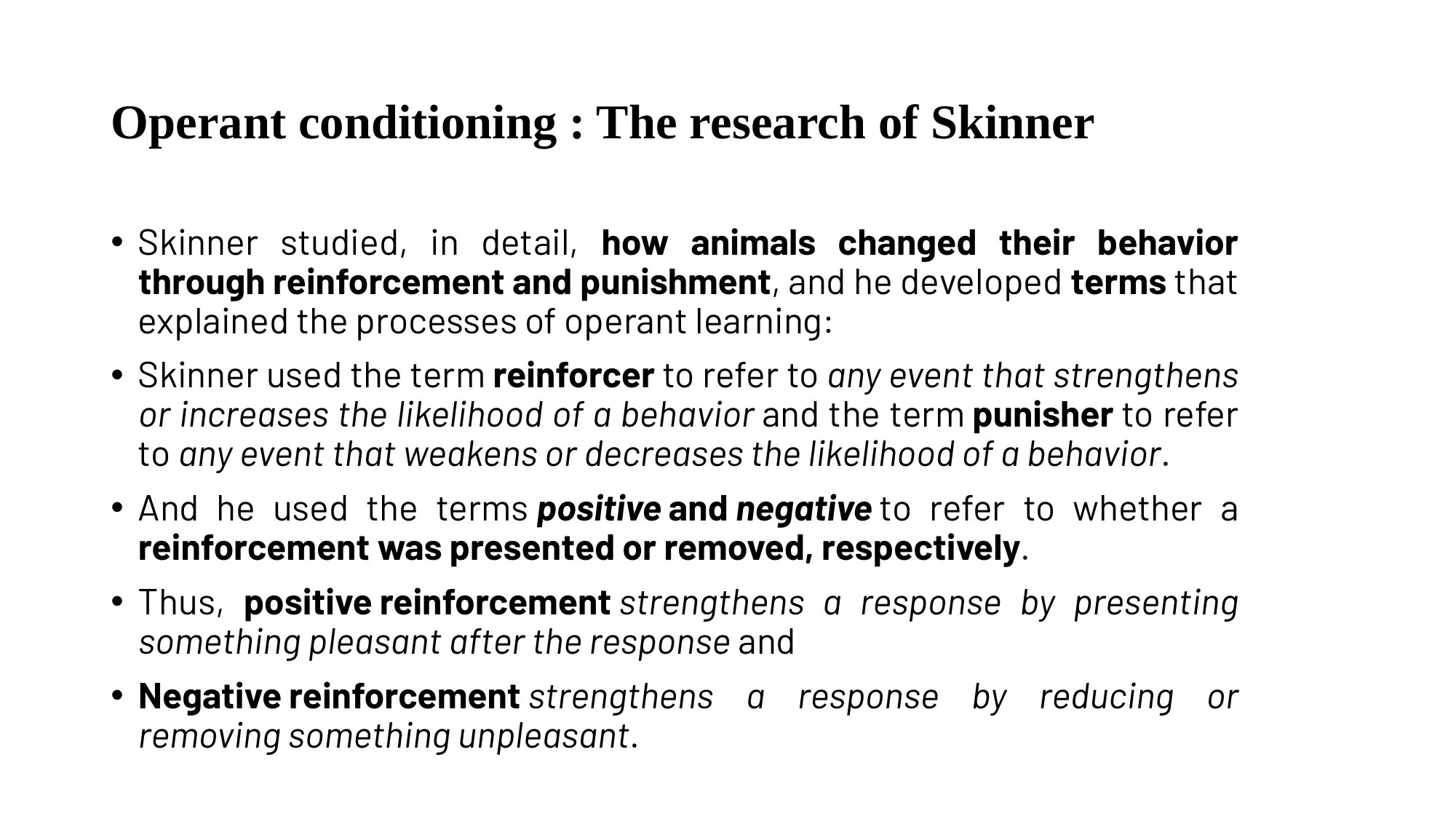

# Operant conditioning : The research of Skinner
Skinner studied, in detail, how animals changed their behavior through reinforcement and punishment, and he developed terms that explained the processes of operant learning:
Skinner used the term reinforcer to refer to any event that strengthens or increases the likelihood of a behavior and the term punisher to refer to any event that weakens or decreases the likelihood of a behavior.
And he used the terms positive and negative to refer to whether a reinforcement was presented or removed, respectively.
Thus, positive reinforcement strengthens a response by presenting something pleasant after the response and
Negative reinforcement strengthens a response by reducing or removing something unpleasant.